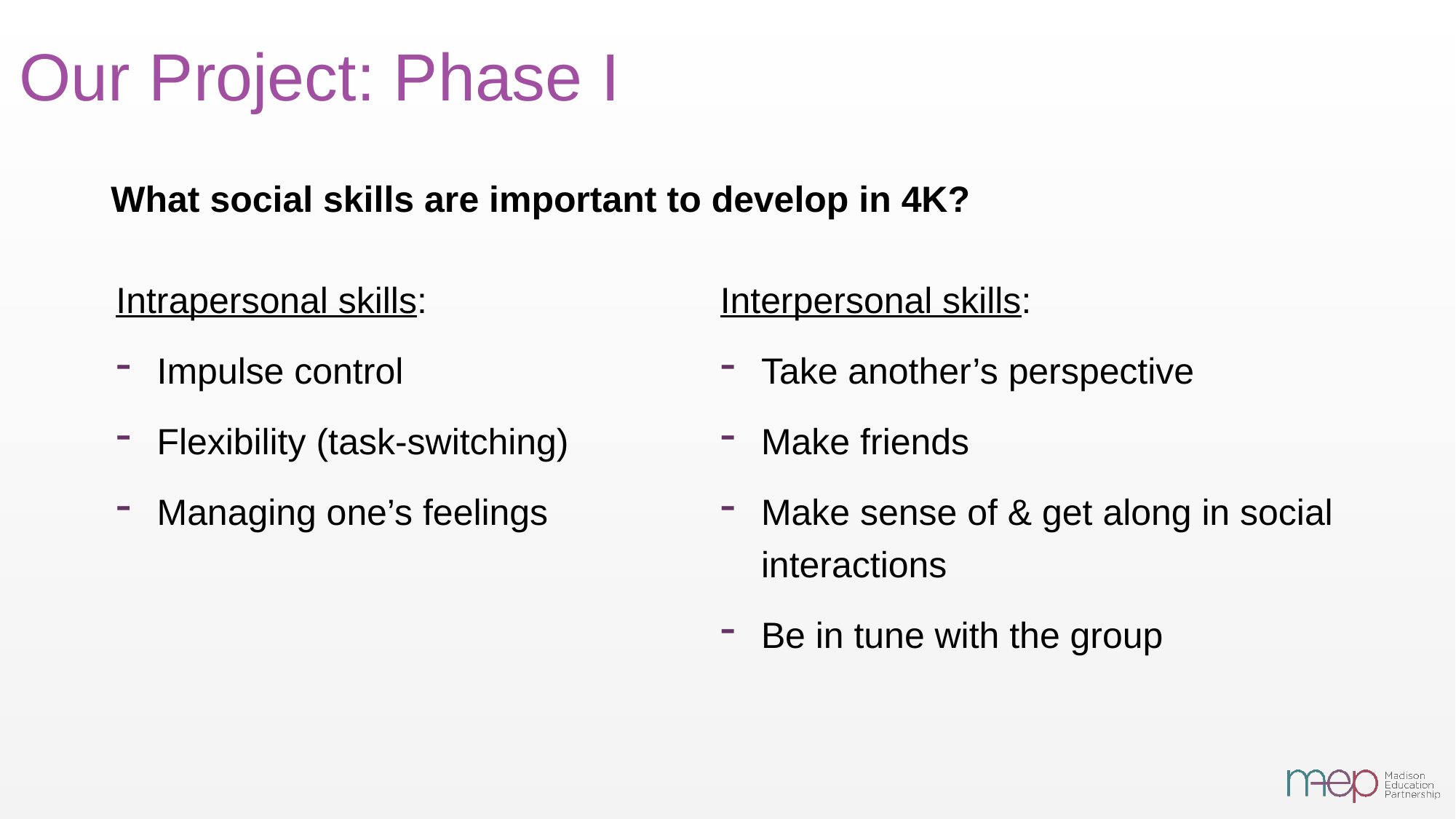

# Our Project: Phase I
What social skills are important to develop in 4K?

Intrapersonal skills:
Impulse control
Flexibility (task-switching)
Managing one’s feelings

Interpersonal skills:
Take another’s perspective
Make friends
Make sense of & get along in social interactions
Be in tune with the group